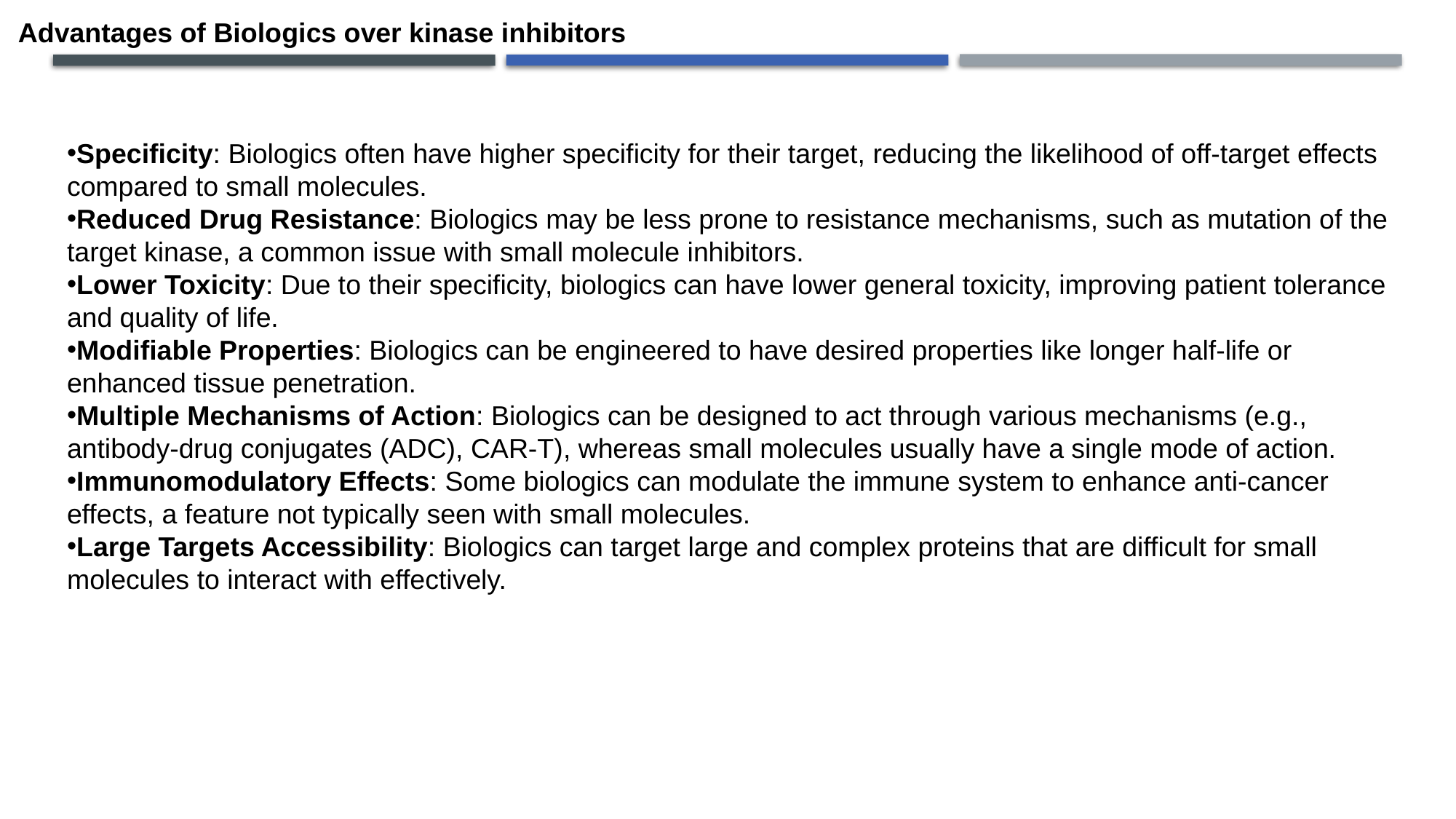

Advantages of Biologics over kinase inhibitors
Specificity: Biologics often have higher specificity for their target, reducing the likelihood of off-target effects compared to small molecules.
Reduced Drug Resistance: Biologics may be less prone to resistance mechanisms, such as mutation of the target kinase, a common issue with small molecule inhibitors.
Lower Toxicity: Due to their specificity, biologics can have lower general toxicity, improving patient tolerance and quality of life.
Modifiable Properties: Biologics can be engineered to have desired properties like longer half-life or enhanced tissue penetration.
Multiple Mechanisms of Action: Biologics can be designed to act through various mechanisms (e.g., antibody-drug conjugates (ADC), CAR-T), whereas small molecules usually have a single mode of action.
Immunomodulatory Effects: Some biologics can modulate the immune system to enhance anti-cancer effects, a feature not typically seen with small molecules.
Large Targets Accessibility: Biologics can target large and complex proteins that are difficult for small molecules to interact with effectively.